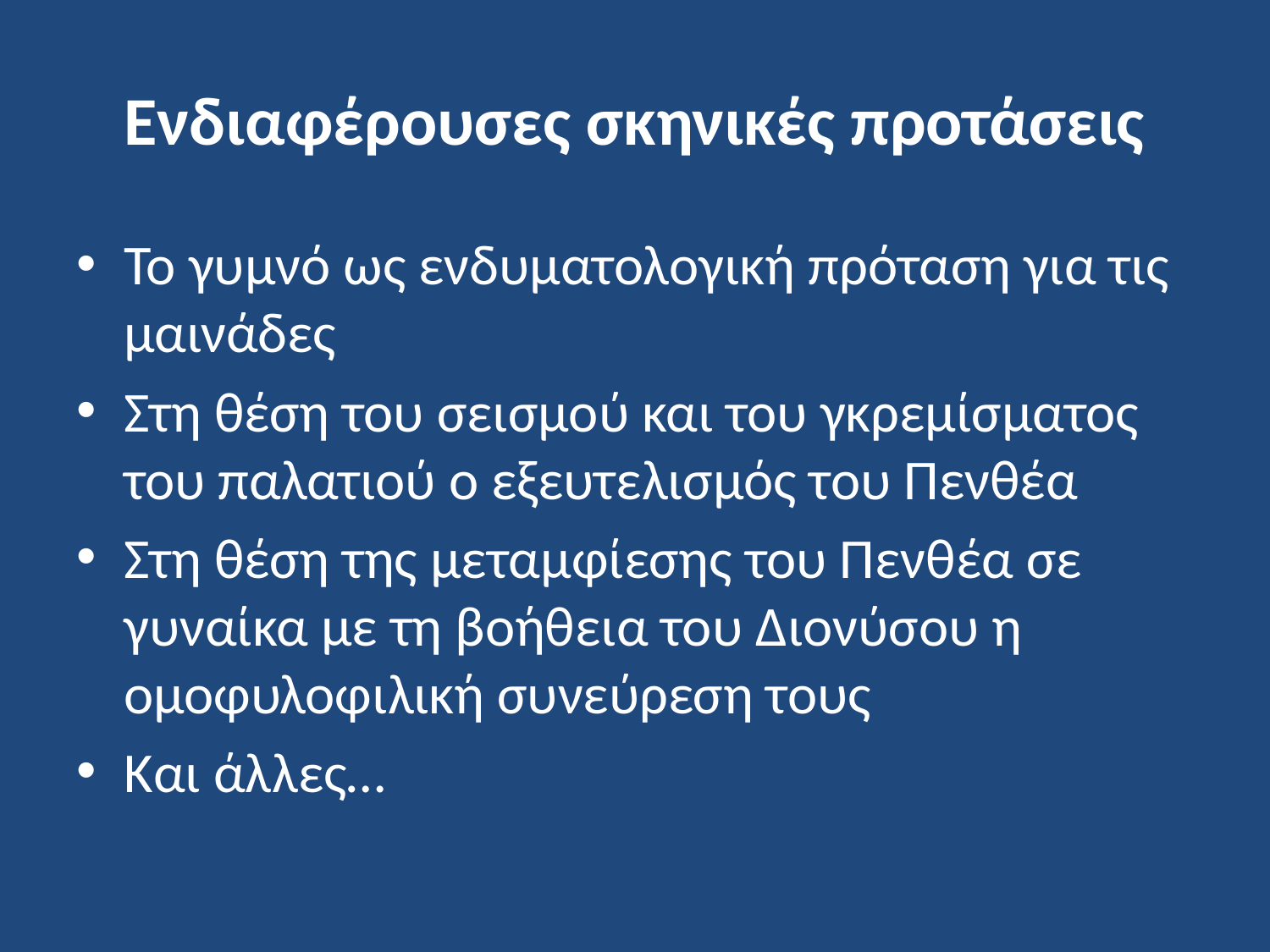

# Ενδιαφέρουσες σκηνικές προτάσεις
Το γυμνό ως ενδυματολογική πρόταση για τις μαινάδες
Στη θέση του σεισμού και του γκρεμίσματος του παλατιού ο εξευτελισμός του Πενθέα
Στη θέση της μεταμφίεσης του Πενθέα σε γυναίκα με τη βοήθεια του Διονύσου η ομοφυλοφιλική συνεύρεση τους
Και άλλες…